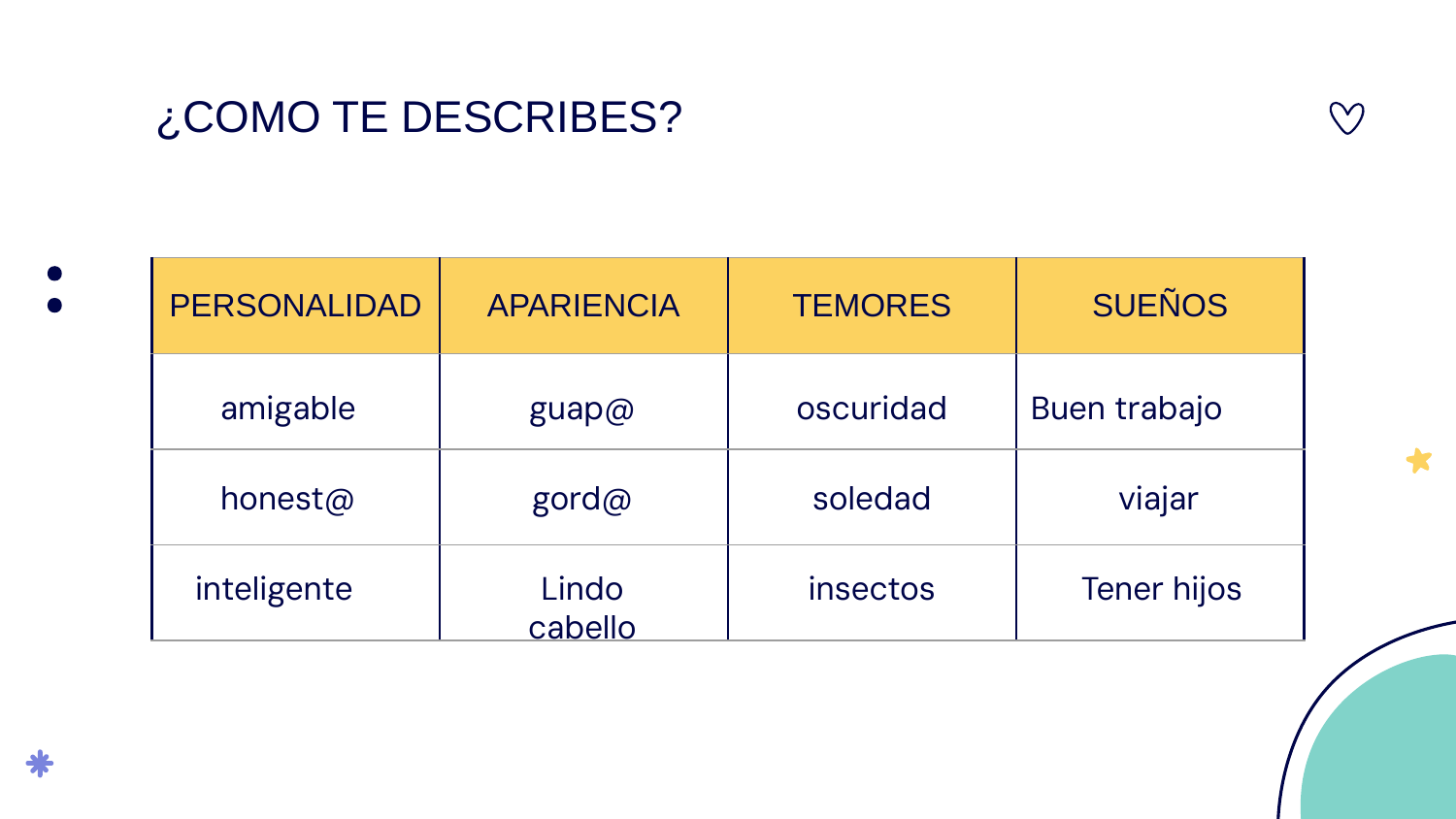

# ¿COMO TE DESCRIBES?
| PERSONALIDAD | APARIENCIA | TEMORES | SUEÑOS |
| --- | --- | --- | --- |
|  |  |  |  |
|  |  |  |  |
|  |  |  |  |
amigable
guap@
oscuridad
Buen trabajo
honest@
gord@
soledad
viajar
inteligente
Lindo cabello
insectos
Tener hijos